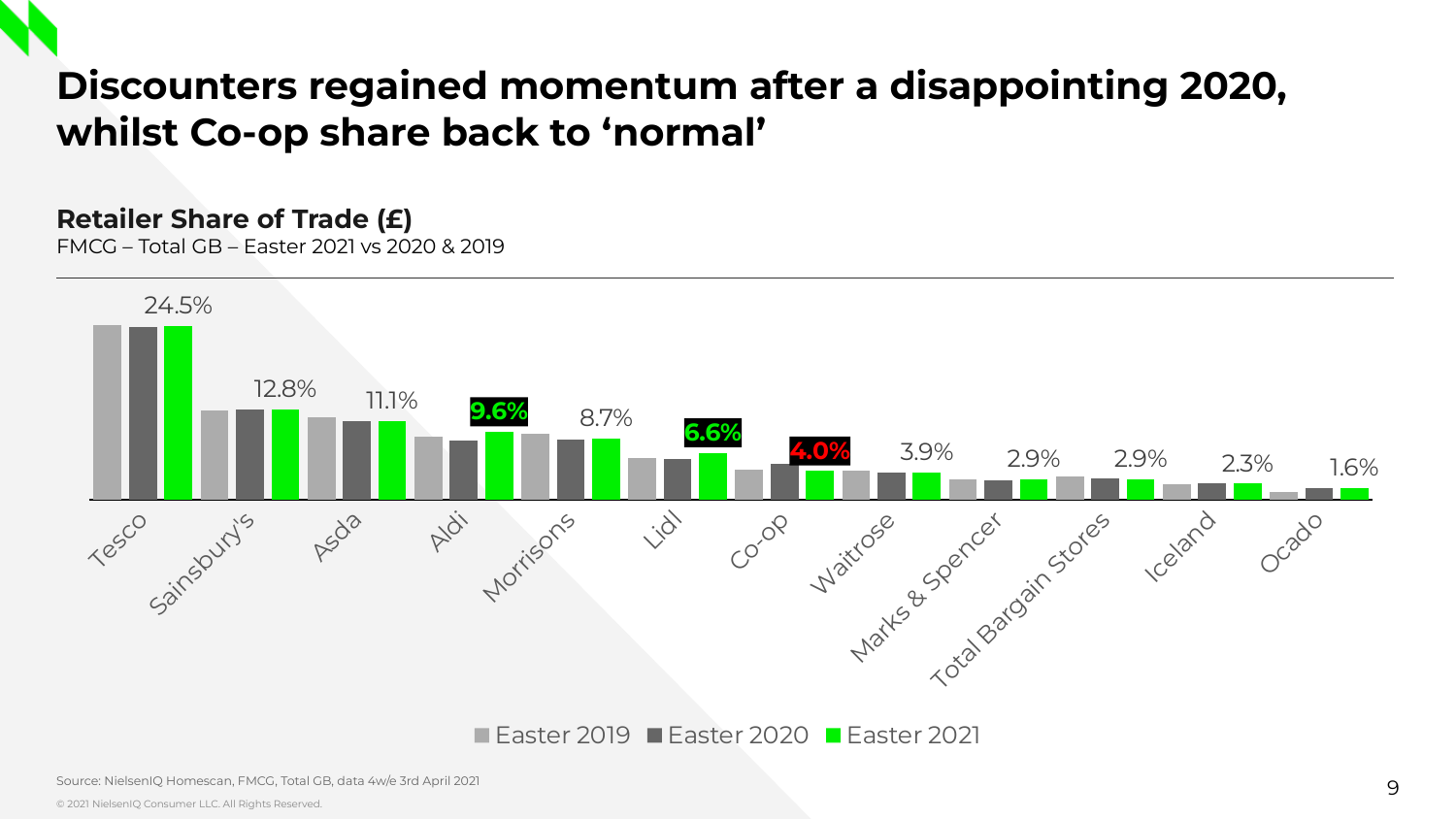

# Discounters regained momentum after a disappointing 2020, whilst Co-op share back to ‘normal’
Retailer Share of Trade (£)
FMCG – Total GB – Easter 2021 vs 2020 & 2019

### Chart

| Category | Easter 2019 | Easter 2020 | Easter 2021 |
|---|---|---|---|
| Tesco | 0.246996345665461 | 0.24444167327759153 | 0.2454715149568302 |
| Sainsbury's | 0.12578145282829672 | 0.1272290713991122 | 0.1280619686736084 |
| Asda | 0.11622436549918204 | 0.11145577598173452 | 0.11144409987135707 |
| Aldi | 0.08857204791006923 | 0.0835172313999989 | 0.09575224774085385 |
| Morrisons | 0.09273146208928854 | 0.08480146150658058 | 0.08687084696173915 |
| Lidl | 0.058711315883528625 | 0.05783663587695402 | 0.0662252643053738 |
| Co-op | 0.04285465192507571 | 0.05051098633969283 | 0.040427498397840704 |
| Waitrose | 0.04048498238207863 | 0.03802914456469466 | 0.03870046268358523 |
| Marks & Spencer | 0.029204510947190197 | 0.027412164420321985 | 0.02938491666253966 |
| Total Bargain Stores | 0.03298625411465251 | 0.030570173774532652 | 0.029331381047376735 |
| Iceland | 0.02247798431522156 | 0.02284205186520034 | 0.022965227070365878 |
| Ocado | 0.01088290021469555 | 0.016467634927497185 | 0.01641136820132527 |
Source: NielsenIQ Homescan, FMCG, Total GB, data 4w/e 3rd April 2021